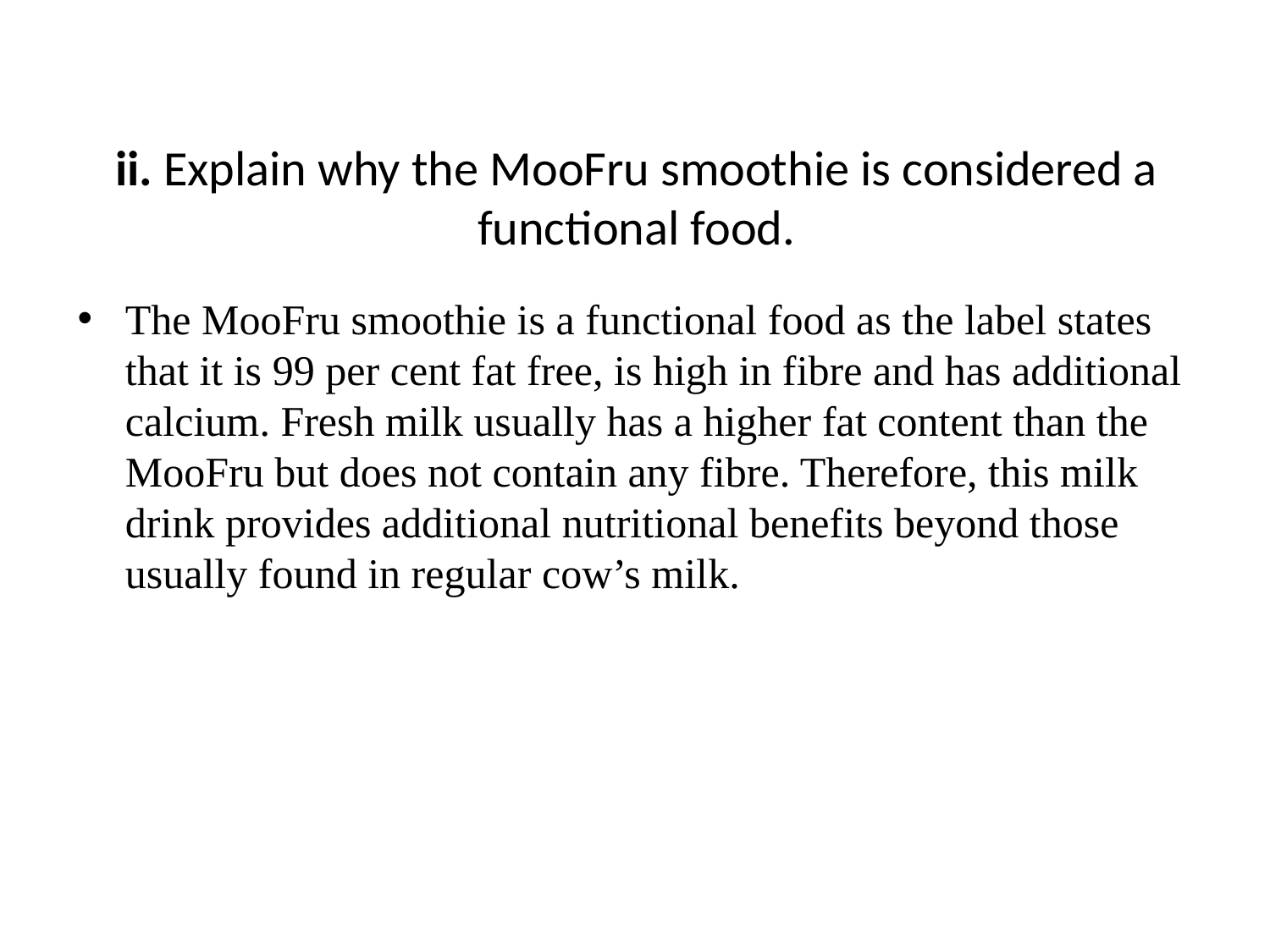

# ii. Explain why the MooFru smoothie is considered a functional food.
The MooFru smoothie is a functional food as the label states that it is 99 per cent fat free, is high in fibre and has additional calcium. Fresh milk usually has a higher fat content than the MooFru but does not contain any fibre. Therefore, this milk drink provides additional nutritional benefits beyond those usually found in regular cow’s milk.